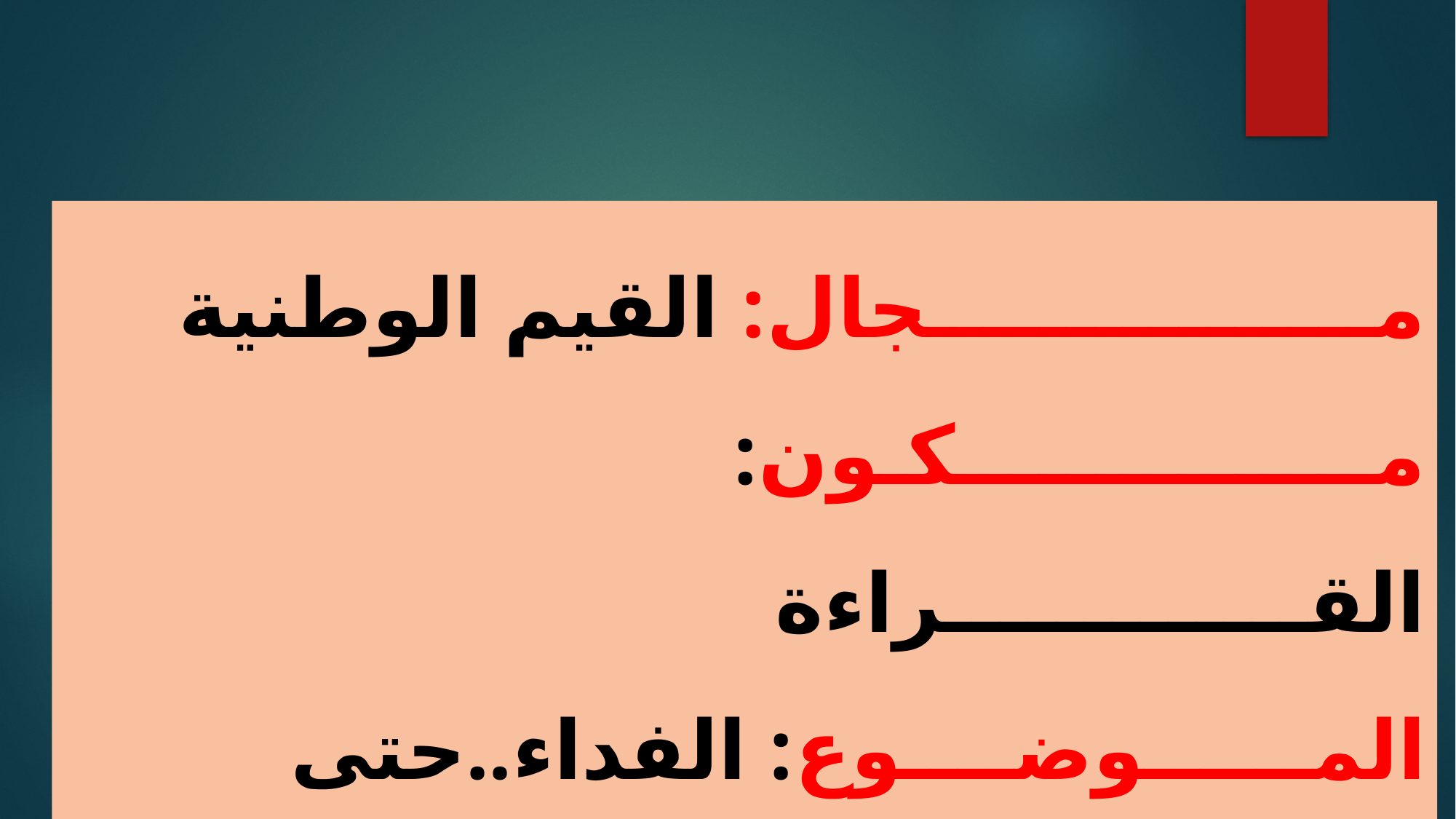

مــــــــــــــــجال: القيم الوطنية
مـــــــــــــــكـون: القـــــــــــــراءة
المــــــوضــــوع: الفداء..حتى النصر ص: 47